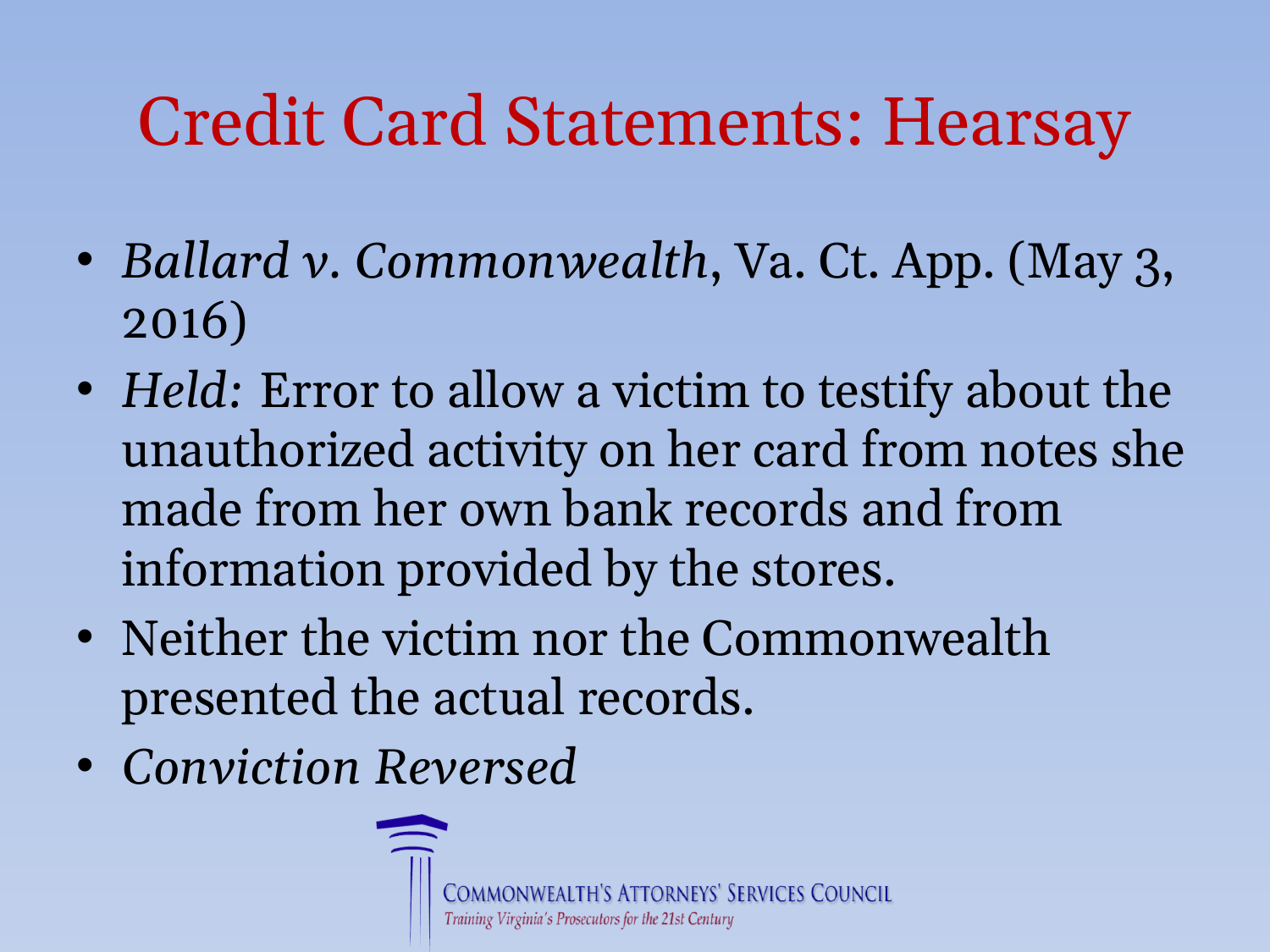

# Credit Card Statements: Hearsay
Ballard v. Commonwealth, Va. Ct. App. (May 3, 2016)
Held: Error to allow a victim to testify about the unauthorized activity on her card from notes she made from her own bank records and from information provided by the stores.
Neither the victim nor the Commonwealth presented the actual records.
Conviction Reversed